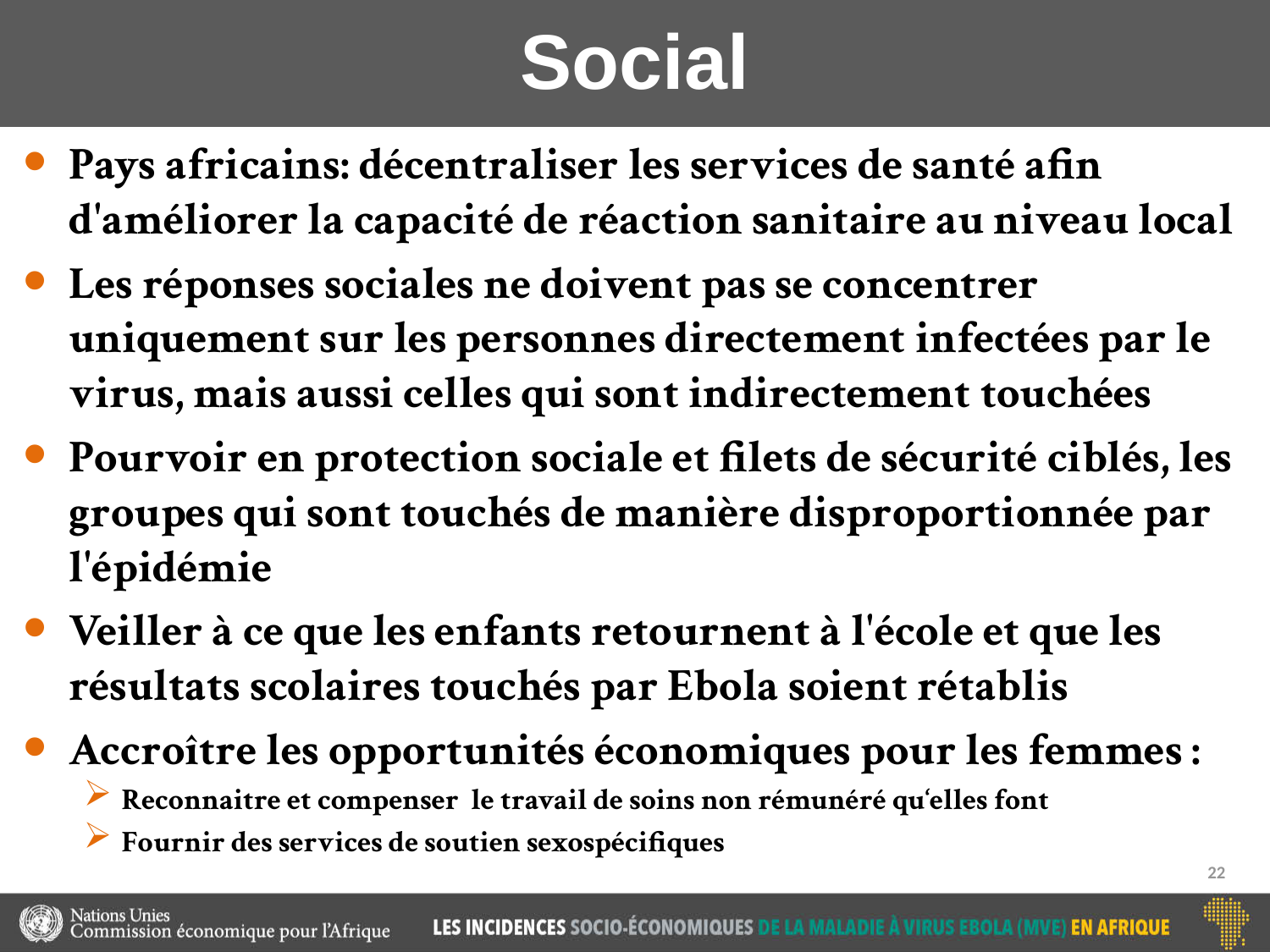

# Social
Pays africains: décentraliser les services de santé afin d'améliorer la capacité de réaction sanitaire au niveau local
Les réponses sociales ne doivent pas se concentrer uniquement sur les personnes directement infectées par le virus, mais aussi celles qui sont indirectement touchées
Pourvoir en protection sociale et filets de sécurité ciblés, les groupes qui sont touchés de manière disproportionnée par l'épidémie
Veiller à ce que les enfants retournent à l'école et que les résultats scolaires touchés par Ebola soient rétablis
Accroître les opportunités économiques pour les femmes :
Reconnaitre et compenser  le travail de soins non rémunéré qu‘elles font
Fournir des services de soutien sexospécifiques

22